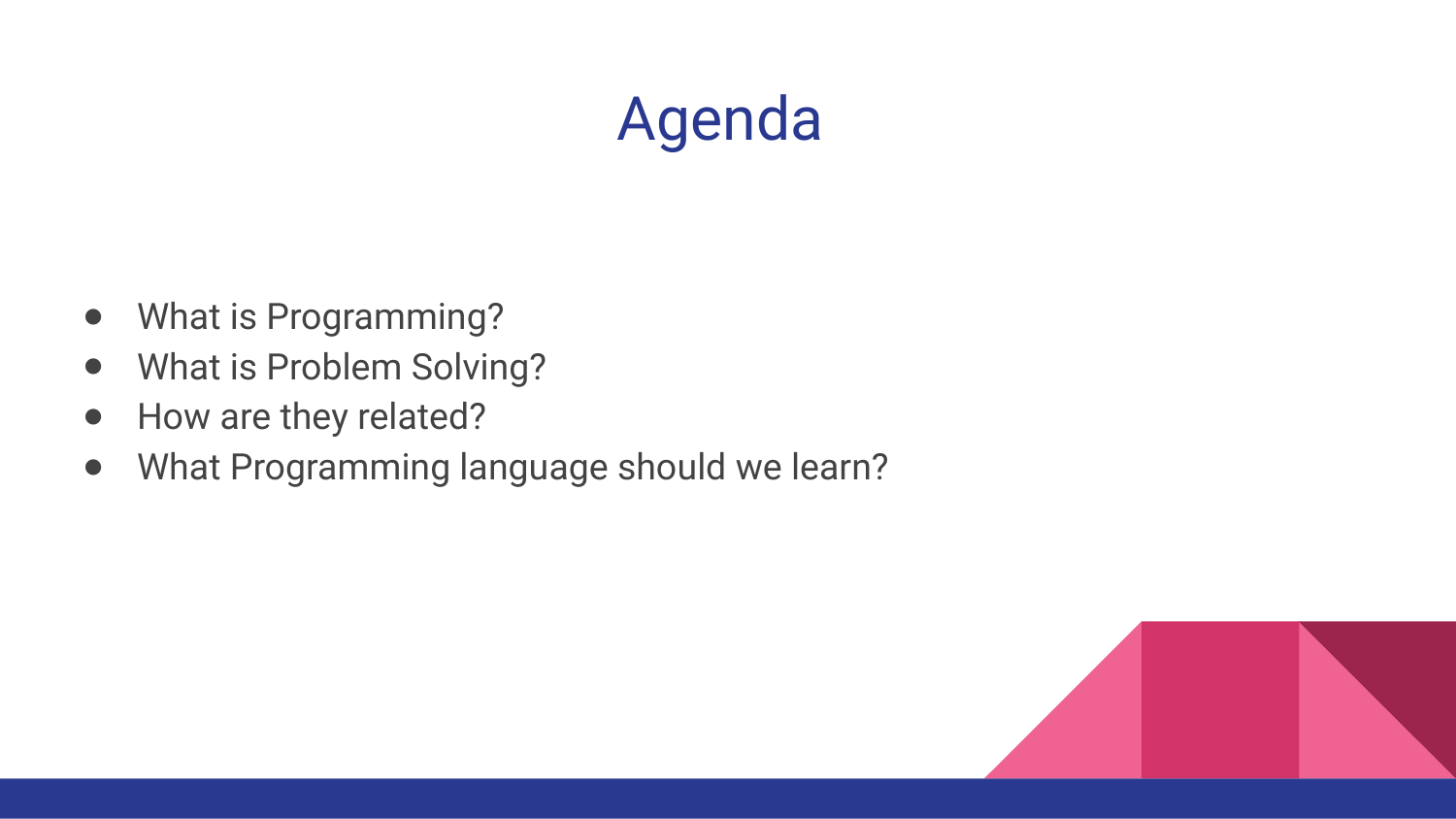

# Agenda

What is Programming?
What is Problem Solving?
How are they related?
What Programming language should we learn?